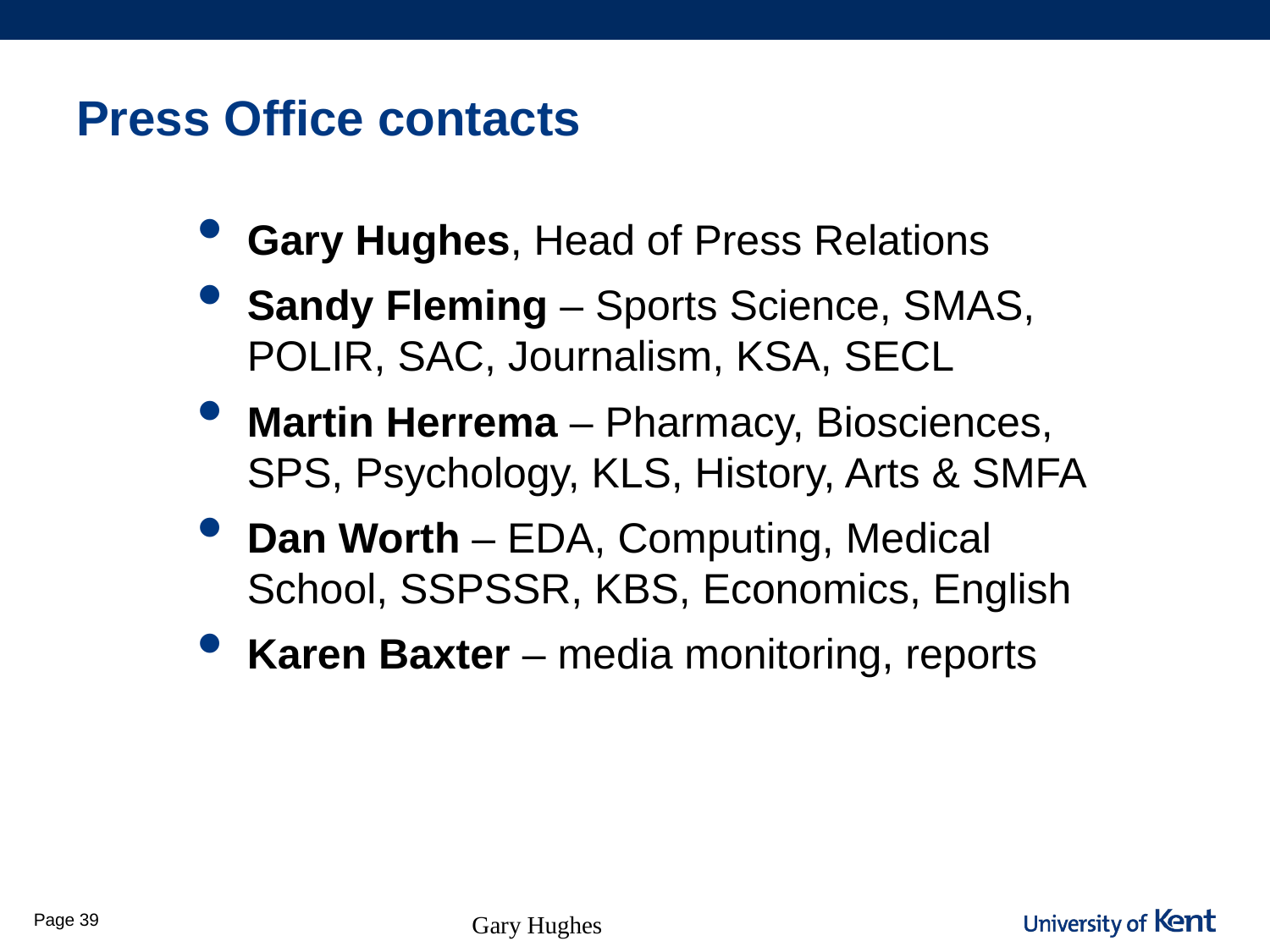

# Press Office contacts
Gary Hughes, Head of Press Relations
Sandy Fleming – Sports Science, SMAS, POLIR, SAC, Journalism, KSA, SECL
Martin Herrema – Pharmacy, Biosciences, SPS, Psychology, KLS, History, Arts & SMFA
Dan Worth – EDA, Computing, Medical School, SSPSSR, KBS, Economics, English
Karen Baxter – media monitoring, reports

Page 39
Gary Hughes